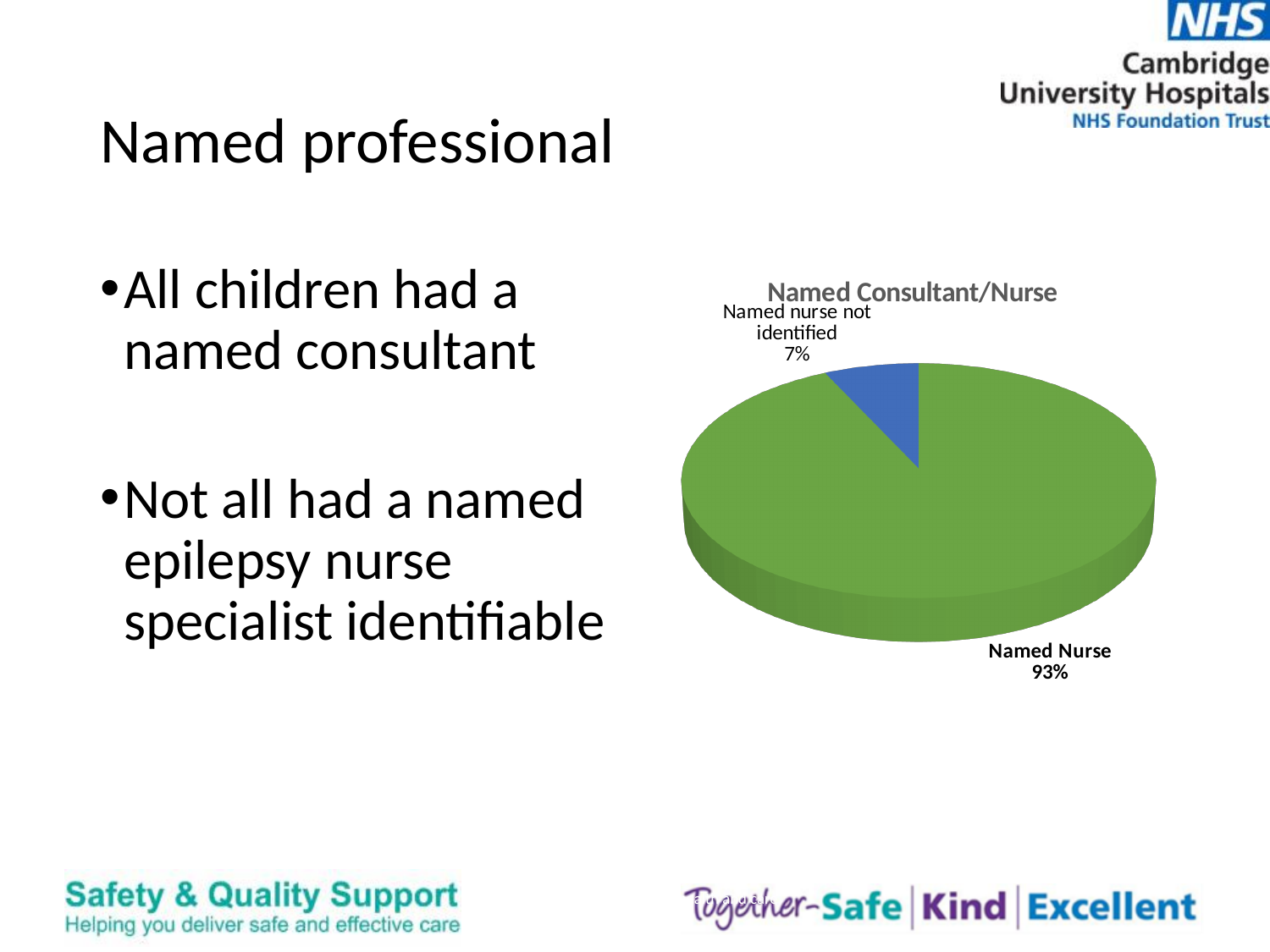

# Named professional

[unsupported chart]

All children had a named consultant

Not all had a named epilepsy nurse specialist identifiable

[unsupported chart]

Innovation and excellence in health and care